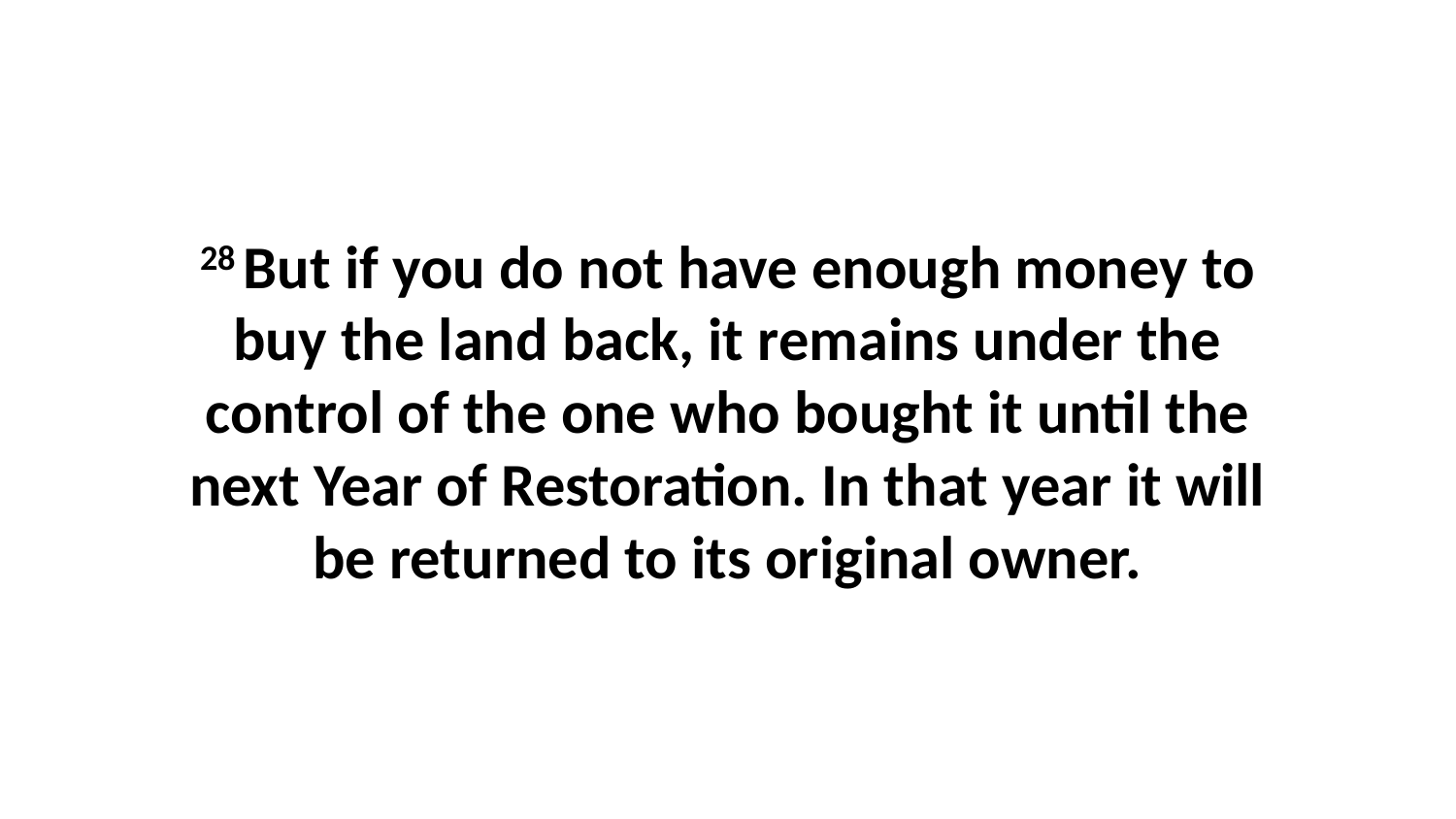

28 But if you do not have enough money to buy the land back, it remains under the control of the one who bought it until the next Year of Restoration. In that year it will be returned to its original owner.